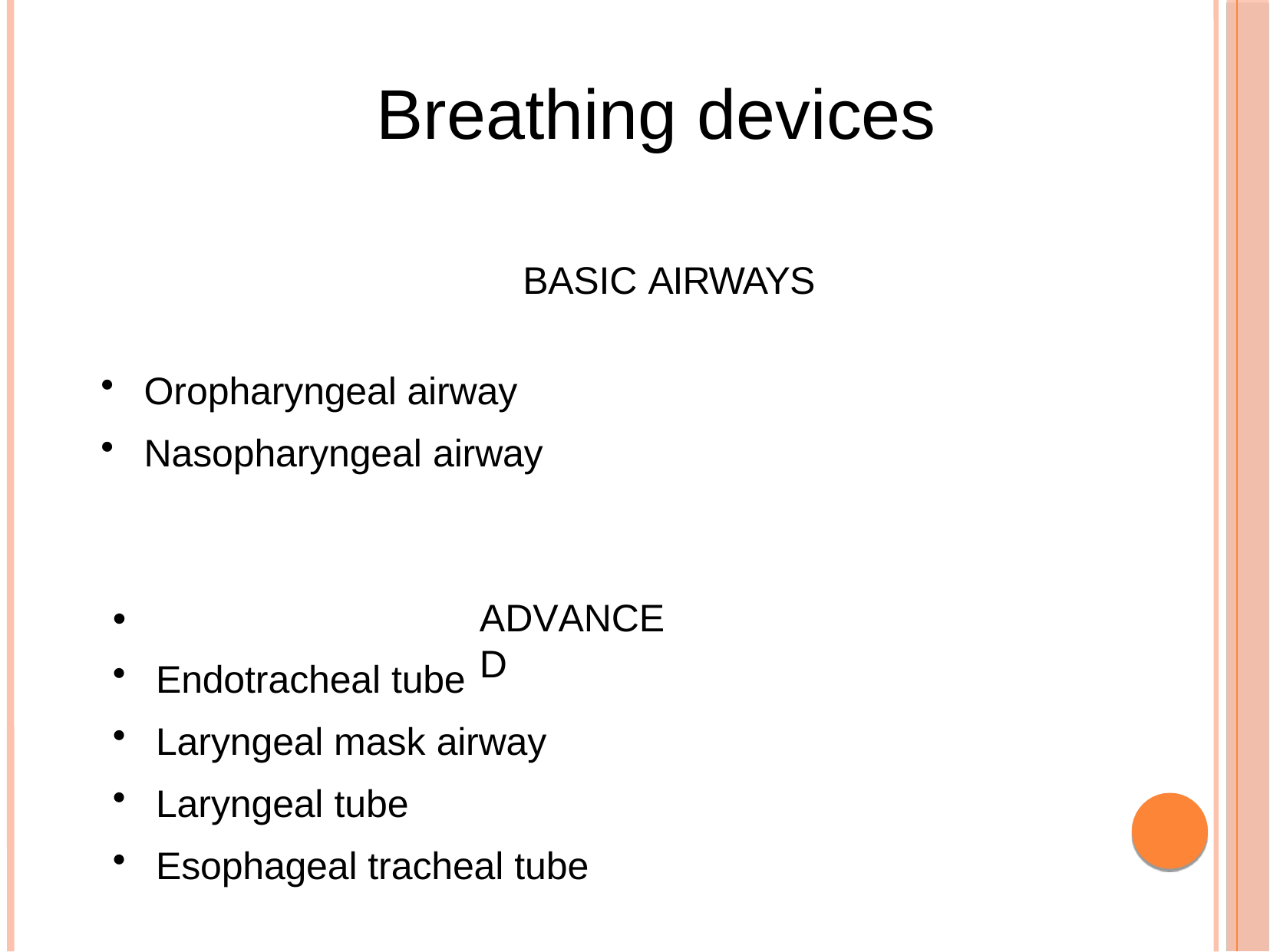

# Breathing devices
BASIC AIRWAYS

Oropharyngeal airway
Nasopharyngeal airway
•
Endotracheal tube
Laryngeal mask airway
Laryngeal tube
Esophageal tracheal tube
ADVANCED